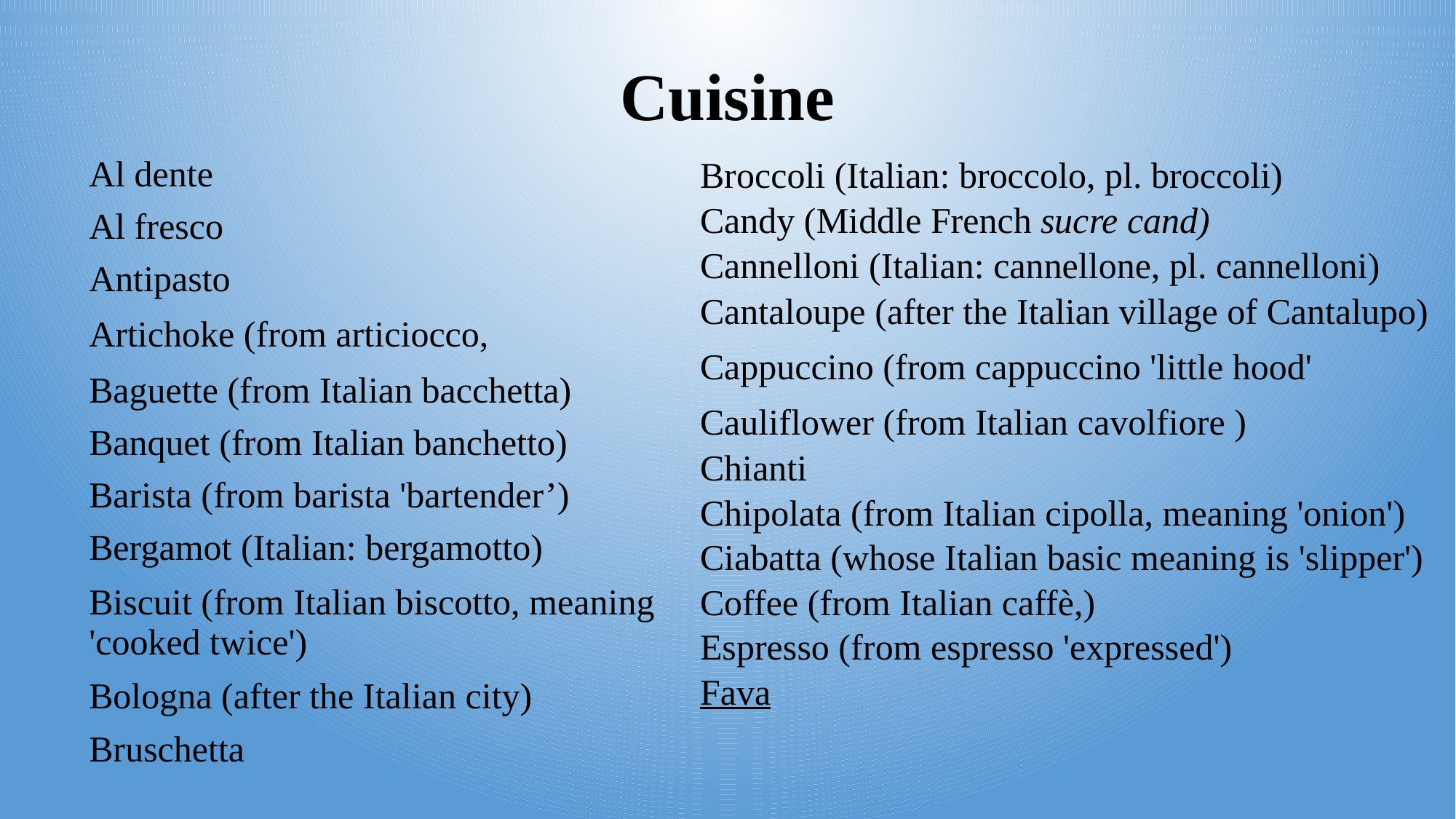

# Cuisine
| Al dente |
| --- |
| Al fresco |
| Antipasto |
| Artichoke (from articiocco, |
| Baguette (from Italian bacchetta) |
| Banquet (from Italian banchetto) |
| Barista (from barista 'bartender’) |
| Bergamot (Italian: bergamotto) |
| Biscuit (from Italian biscotto, meaning 'cooked twice') |
| Bologna (after the Italian city) |
| Bruschetta |
| Broccoli (Italian: broccolo, pl. broccoli) |
| --- |
| Candy (Middle French sucre cand) |
| Cannelloni (Italian: cannellone, pl. cannelloni) |
| Cantaloupe (after the Italian village of Cantalupo) |
| Cappuccino (from cappuccino 'little hood' |
| Cauliflower (from Italian cavolfiore ) |
| Chianti |
| Chipolata (from Italian cipolla, meaning 'onion') |
| Ciabatta (whose Italian basic meaning is 'slipper') |
| Coffee (from Italian caffè,) |
| Espresso (from espresso 'expressed') |
| Fava |